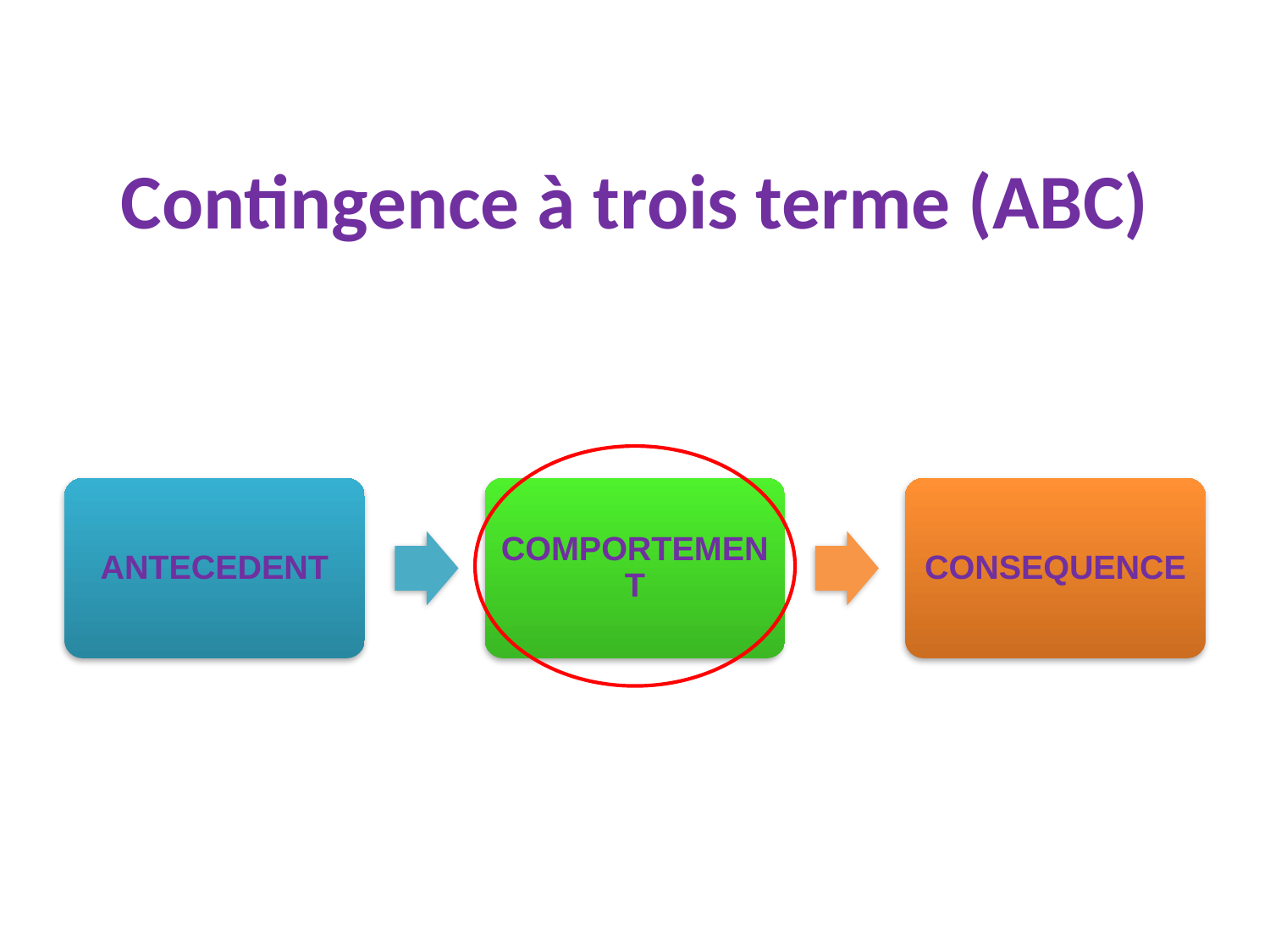

# Contingence à trois terme (ABC)
ANTECEDENT

COMPORTEMENT

CONSEQUENCE